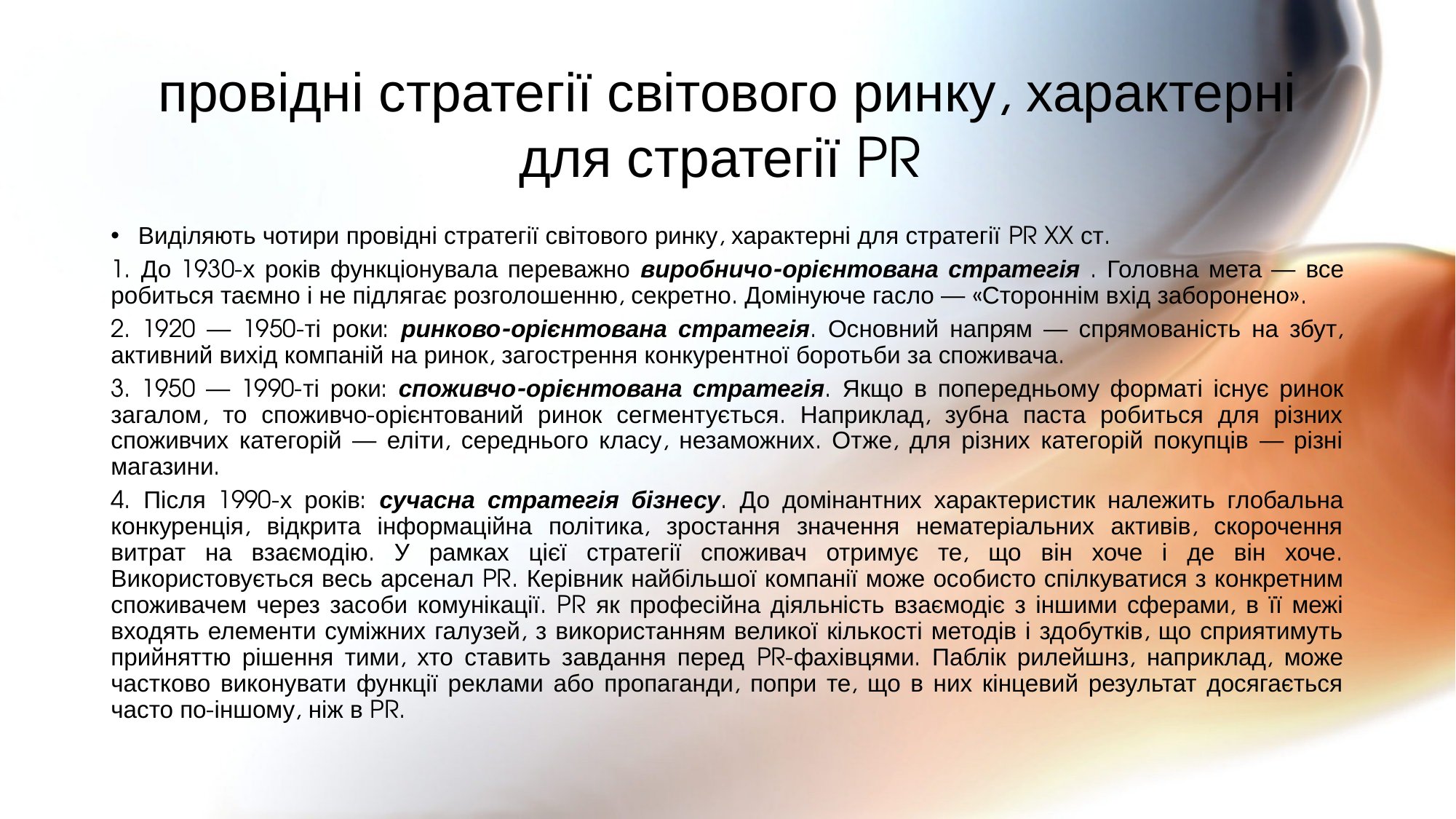

# провідні стратегії світового ринку, характерні для стратегії PR
Виділяють чотири провідні стратегії світового ринку, характерні для стратегії PR XX ст.
1. До 1930-х років функціонувала переважно виробничо-орієнтована стратегія . Головна мета — все робиться таємно і не підлягає розголошенню, секретно. Домінуюче гасло — «Стороннім вхід заборонено».
2. 1920 — 1950-ті роки: ринково-орієнтована стратегія. Основний напрям — спрямованість на збут, активний вихід компаній на ринок, загострення конкурентної боротьби за споживача.
3. 1950 — 1990-ті роки: споживчо-орієнтована стратегія. Якщо в попередньому форматі існує ринок загалом, то споживчо-орієнтований ринок сегментується. Наприклад, зубна паста робиться для різних споживчих категорій — еліти, середнього класу, незаможних. Отже, для різних категорій покупців — різні магазини.
4. Після 1990-х років: сучасна стратегія бізнесу. До домінантних характеристик належить глобальна конкуренція, відкрита інформаційна політика, зростання значення нематеріальних активів, скорочення витрат на взаємодію. У рамках цієї стратегії споживач отримує те, що він хоче і де він хоче. Використовується весь арсенал PR. Керівник найбільшої компанії може особисто спілкуватися з конкретним споживачем через засоби комунікації. PR як професійна діяльність взаємодіє з іншими сферами, в її межі входять елементи суміжних галузей, з використанням великої кількості методів і здобутків, що сприятимуть прийняттю рішення тими, хто ставить завдання перед PR-фахівцями. Паблік рилейшнз, наприклад, може частково виконувати функції реклами або пропаганди, попри те, що в них кінцевий результат досягається часто по-іншому, ніж в PR.